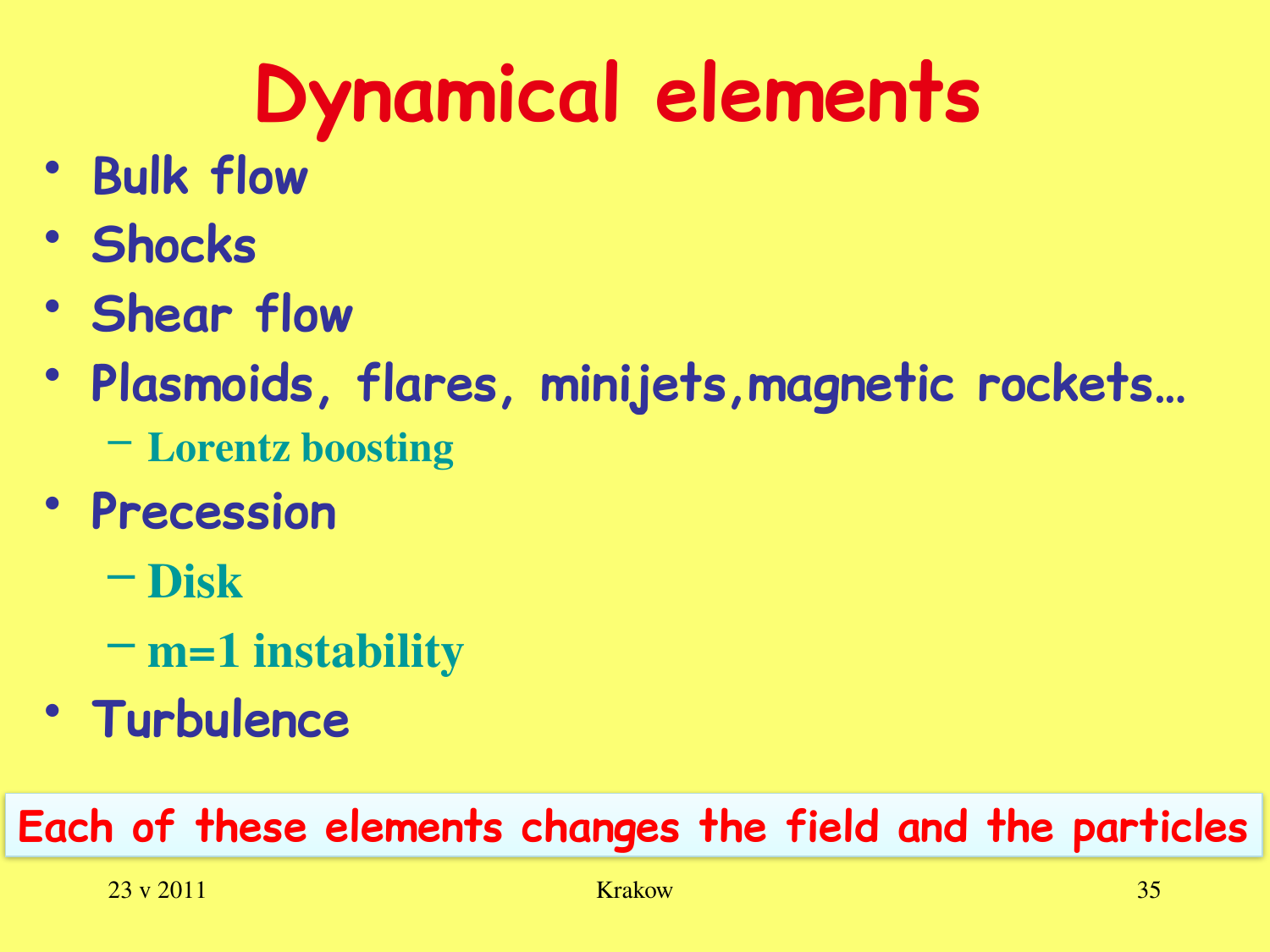

# Dynamical elements
Bulk flow
Shocks
Shear flow
Plasmoids, flares, minijets,magnetic rockets…
Lorentz boosting
Precession
Disk
m=1 instability
Turbulence
Each of these elements changes the field and the particles
23 v 2011
Krakow
35